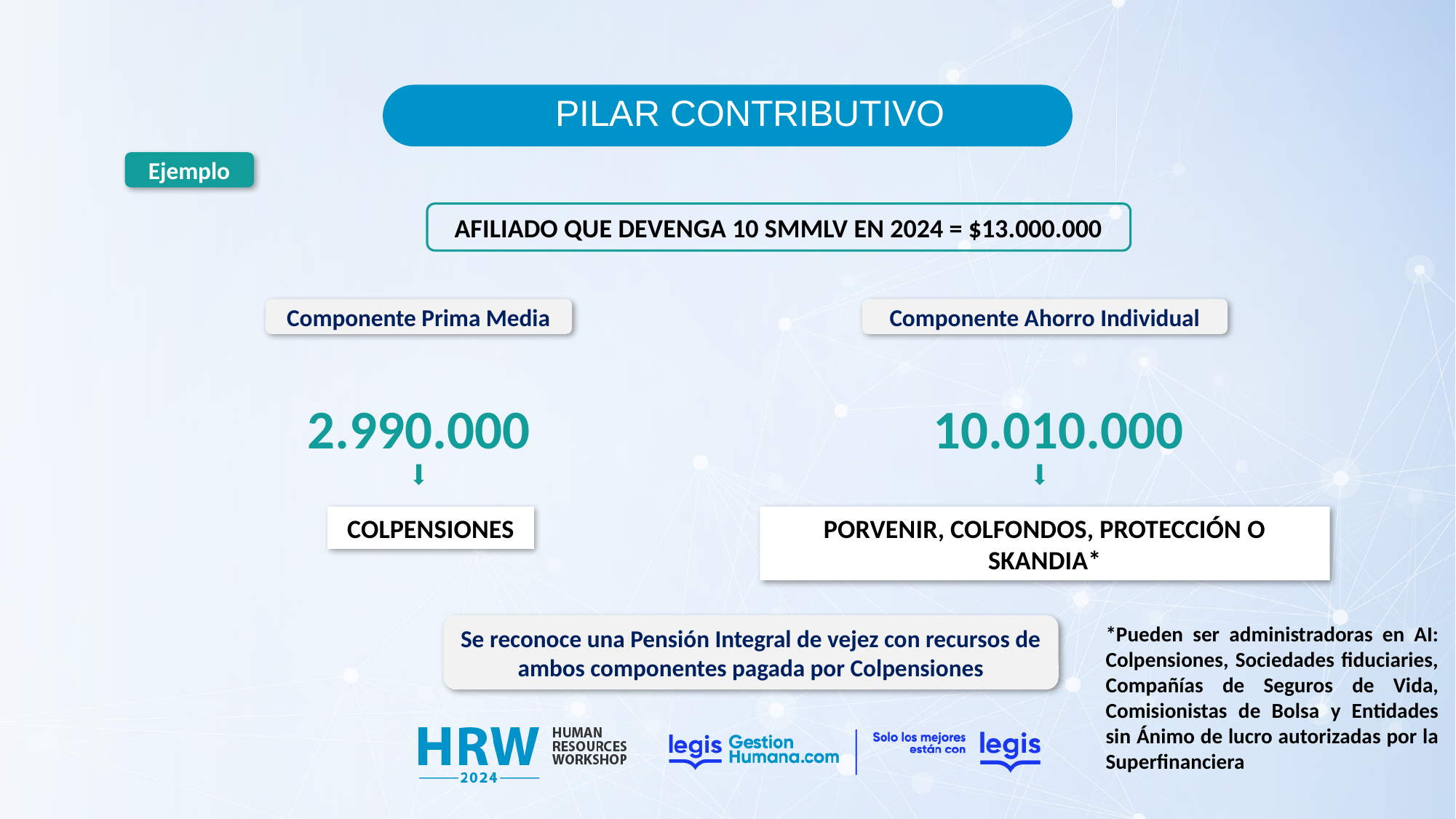

PILAR CONTRIBUTIVO
Ejemplo
AFILIADO QUE DEVENGA 10 SMMLV EN 2024 = $13.000.000
Componente Prima Media
Componente Ahorro Individual
2.990.000
10.010.000

PORVENIR, COLFONDOS, PROTECCIÓN O SKANDIA*
COLPENSIONES
Se reconoce una Pensión Integral de vejez con recursos de ambos componentes pagada por Colpensiones
*Pueden ser administradoras en AI: Colpensiones, Sociedades fiduciaries, Compañías de Seguros de Vida, Comisionistas de Bolsa y Entidades sin Ánimo de lucro autorizadas por la Superfinanciera